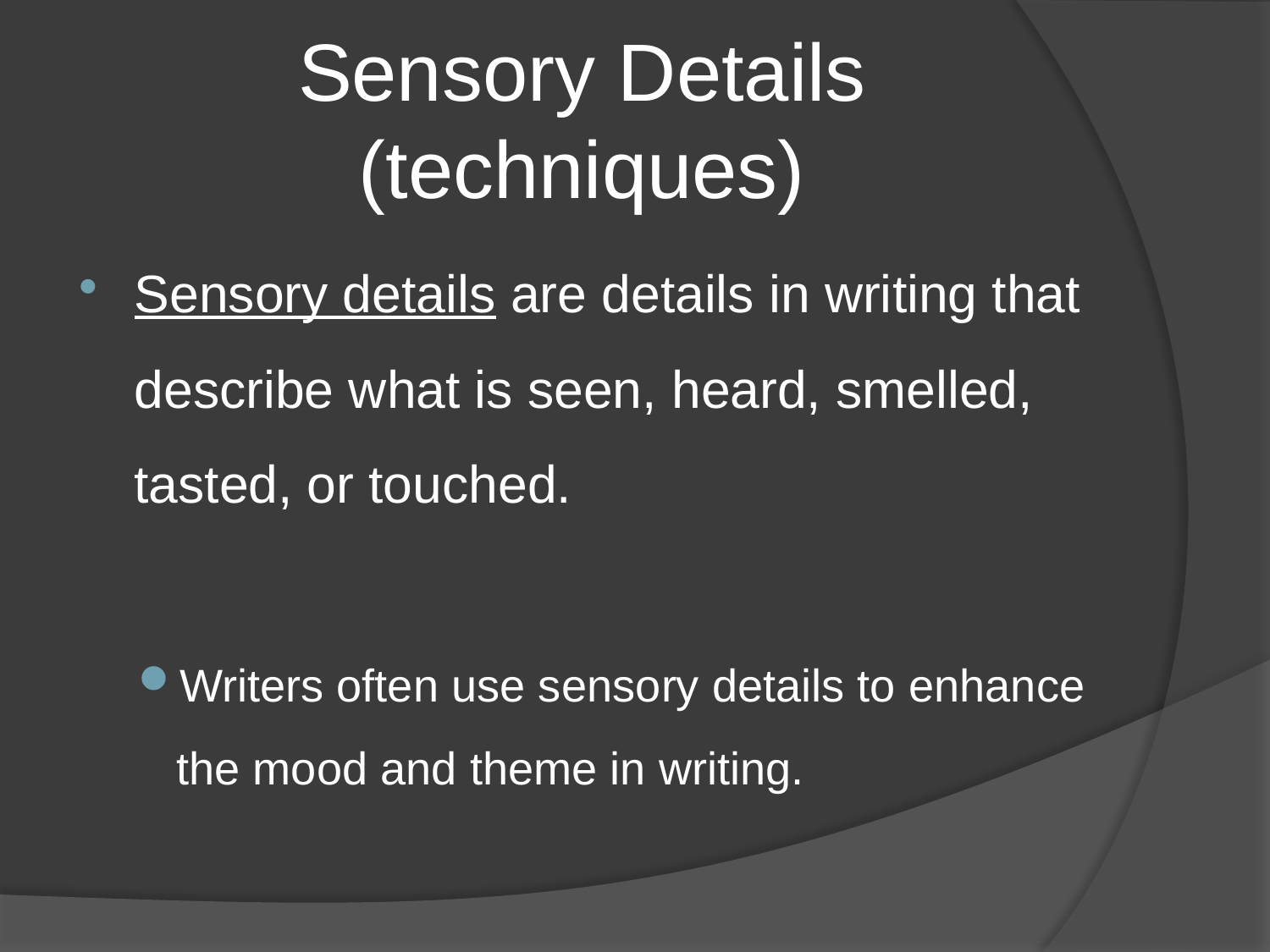

# Sensory Details (techniques)
Sensory details are details in writing that describe what is seen, heard, smelled, tasted, or touched.

Writers often use sensory details to enhance the mood and theme in writing.